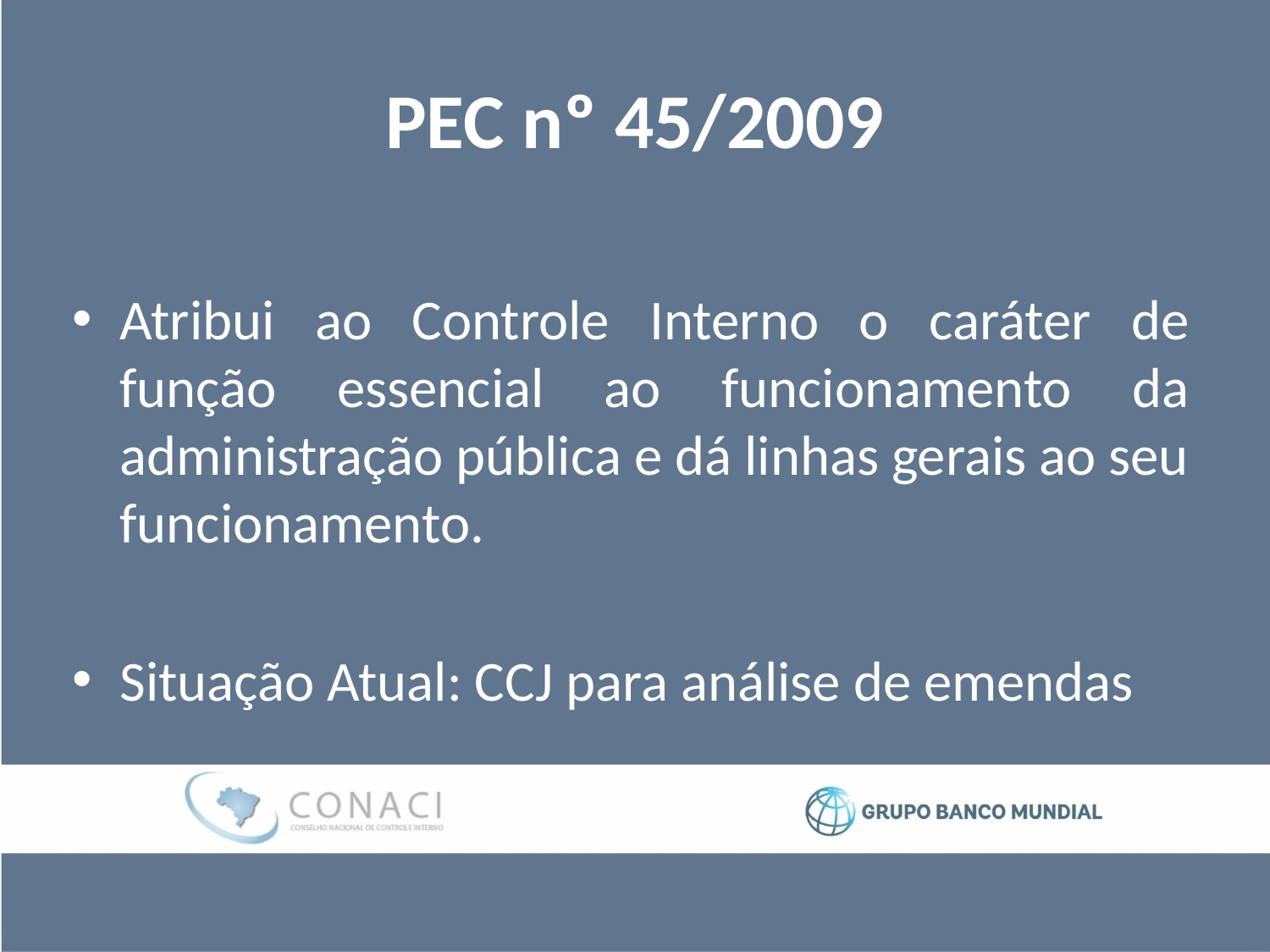

# PEC nº 45/2009

Atribui ao Controle Interno o caráter de função essencial ao funcionamento da administração pública e dá linhas gerais ao seu funcionamento.

Situação Atual: CCJ para análise de emendas